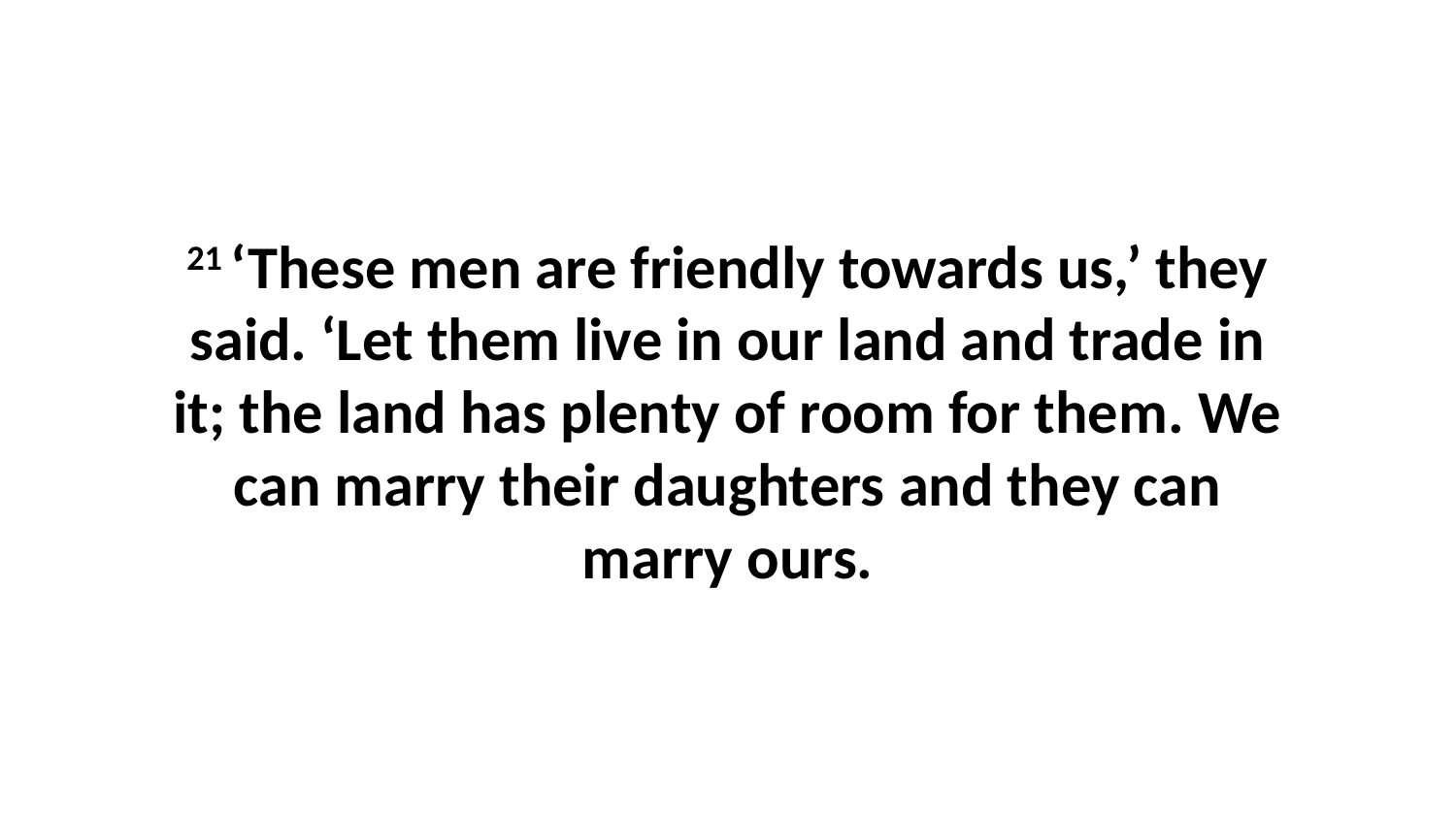

21 ‘These men are friendly towards us,’ they said. ‘Let them live in our land and trade in it; the land has plenty of room for them. We can marry their daughters and they can marry ours.